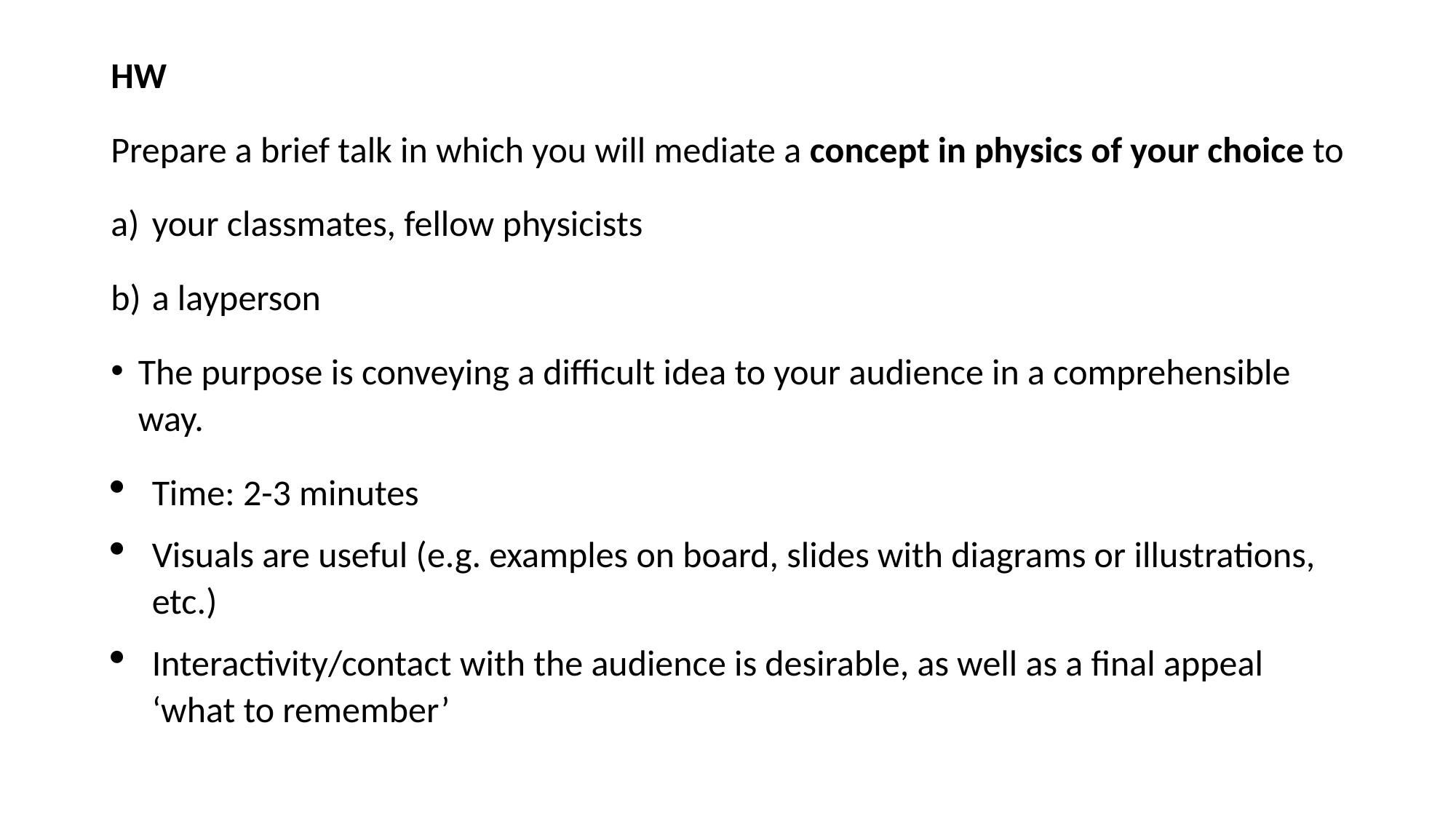

#
HW
Prepare a brief talk in which you will mediate a concept in physics of your choice to
your classmates, fellow physicists
a layperson
The purpose is conveying a difficult idea to your audience in a comprehensible way.
Time: 2-3 minutes
Visuals are useful (e.g. examples on board, slides with diagrams or illustrations, etc.)
Interactivity/contact with the audience is desirable, as well as a final appeal ‘what to remember’